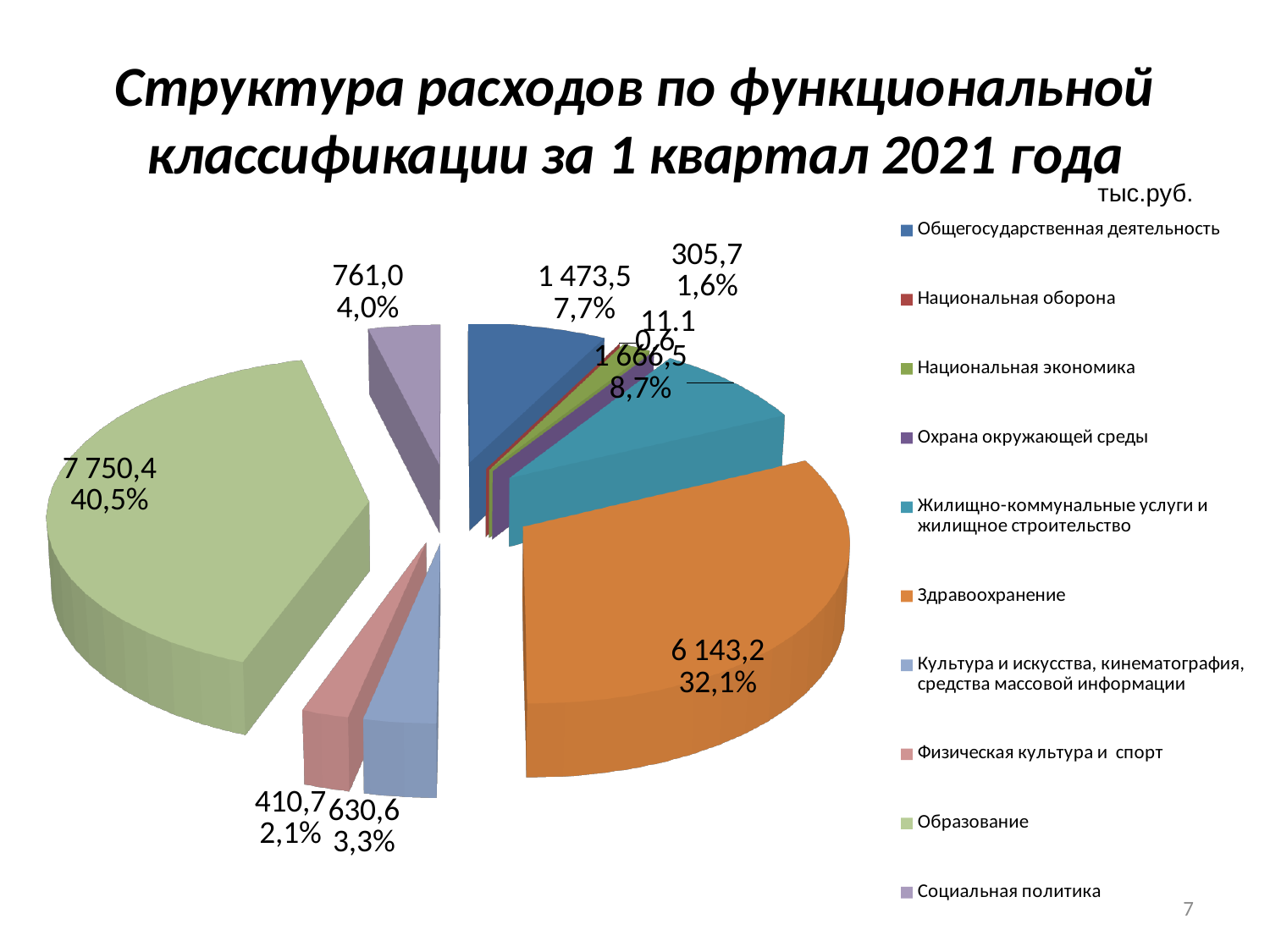

# Структура расходов по функциональной классификации за 1 квартал 2021 года

[unsupported chart]

тыс.руб.

[unsupported chart]

7